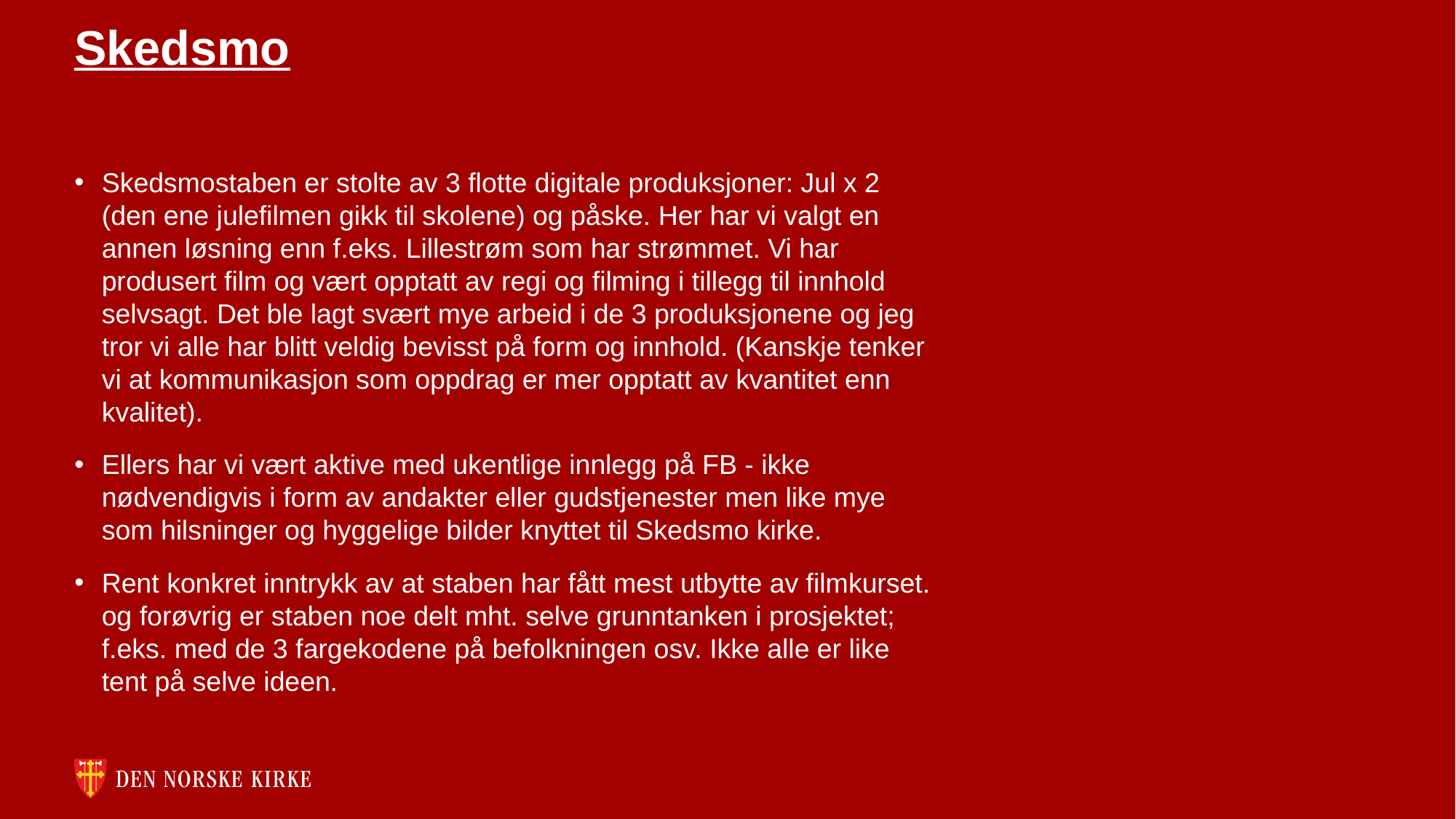

# Skedsmo
Skedsmostaben er stolte av 3 flotte digitale produksjoner: Jul x 2 (den ene julefilmen gikk til skolene) og påske. Her har vi valgt en annen løsning enn f.eks. Lillestrøm som har strømmet. Vi har produsert film og vært opptatt av regi og filming i tillegg til innhold selvsagt. Det ble lagt svært mye arbeid i de 3 produksjonene og jeg tror vi alle har blitt veldig bevisst på form og innhold. (Kanskje tenker vi at kommunikasjon som oppdrag er mer opptatt av kvantitet enn kvalitet).
Ellers har vi vært aktive med ukentlige innlegg på FB - ikke nødvendigvis i form av andakter eller gudstjenester men like mye som hilsninger og hyggelige bilder knyttet til Skedsmo kirke.
Rent konkret inntrykk av at staben har fått mest utbytte av filmkurset. og forøvrig er staben noe delt mht. selve grunntanken i prosjektet; f.eks. med de 3 fargekodene på befolkningen osv. Ikke alle er like tent på selve ideen.